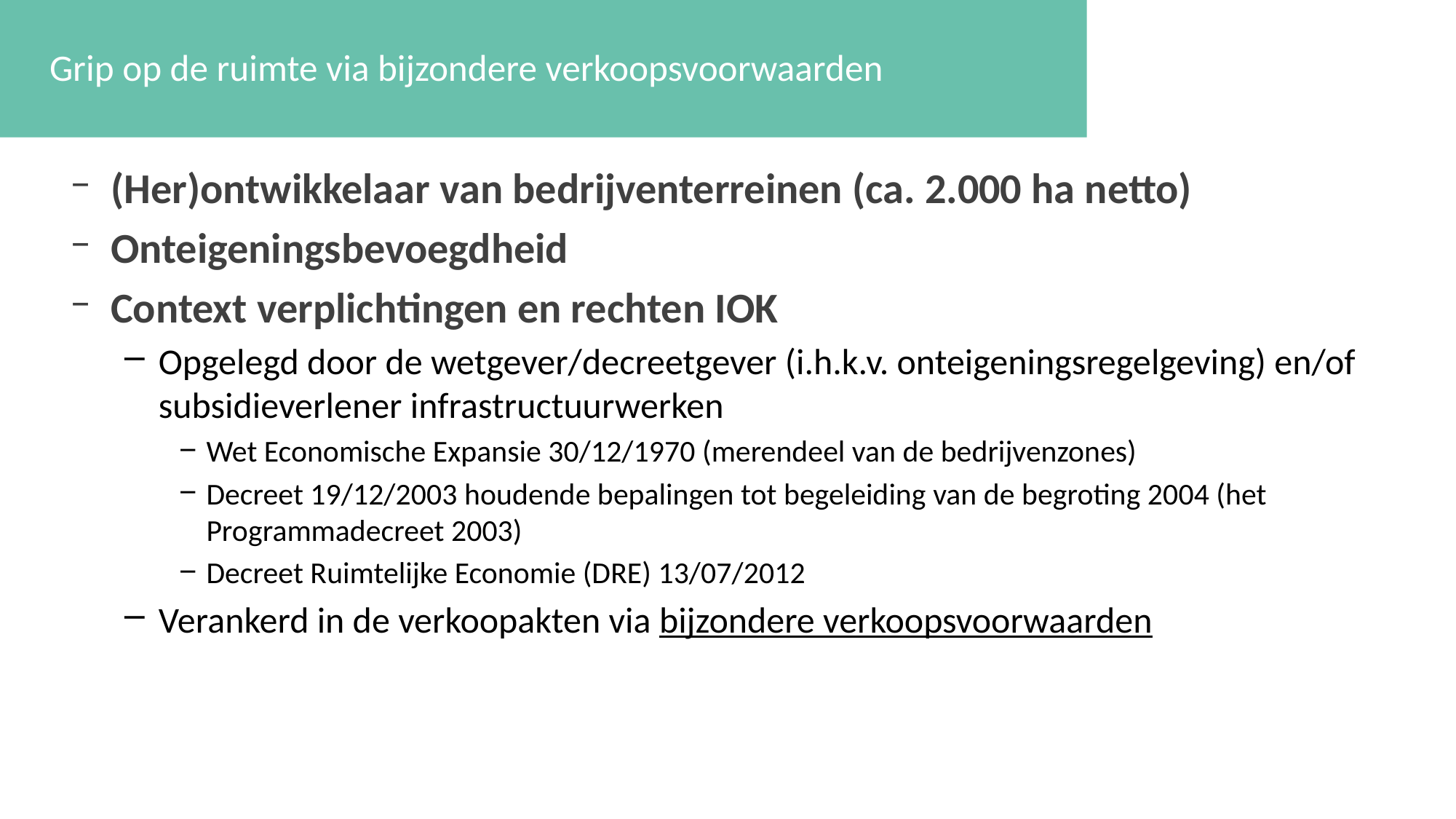

Grip op de ruimte via bijzondere verkoopsvoorwaarden
(Her)ontwikkelaar van bedrijventerreinen (ca. 2.000 ha netto)
Onteigeningsbevoegdheid
Context verplichtingen en rechten IOK
Opgelegd door de wetgever/decreetgever (i.h.k.v. onteigeningsregelgeving) en/of subsidieverlener infrastructuurwerken
Wet Economische Expansie 30/12/1970 (merendeel van de bedrijvenzones)
Decreet 19/12/2003 houdende bepalingen tot begeleiding van de begroting 2004 (het Programmadecreet 2003)
Decreet Ruimtelijke Economie (DRE) 13/07/2012
Verankerd in de verkoopakten via bijzondere verkoopsvoorwaarden